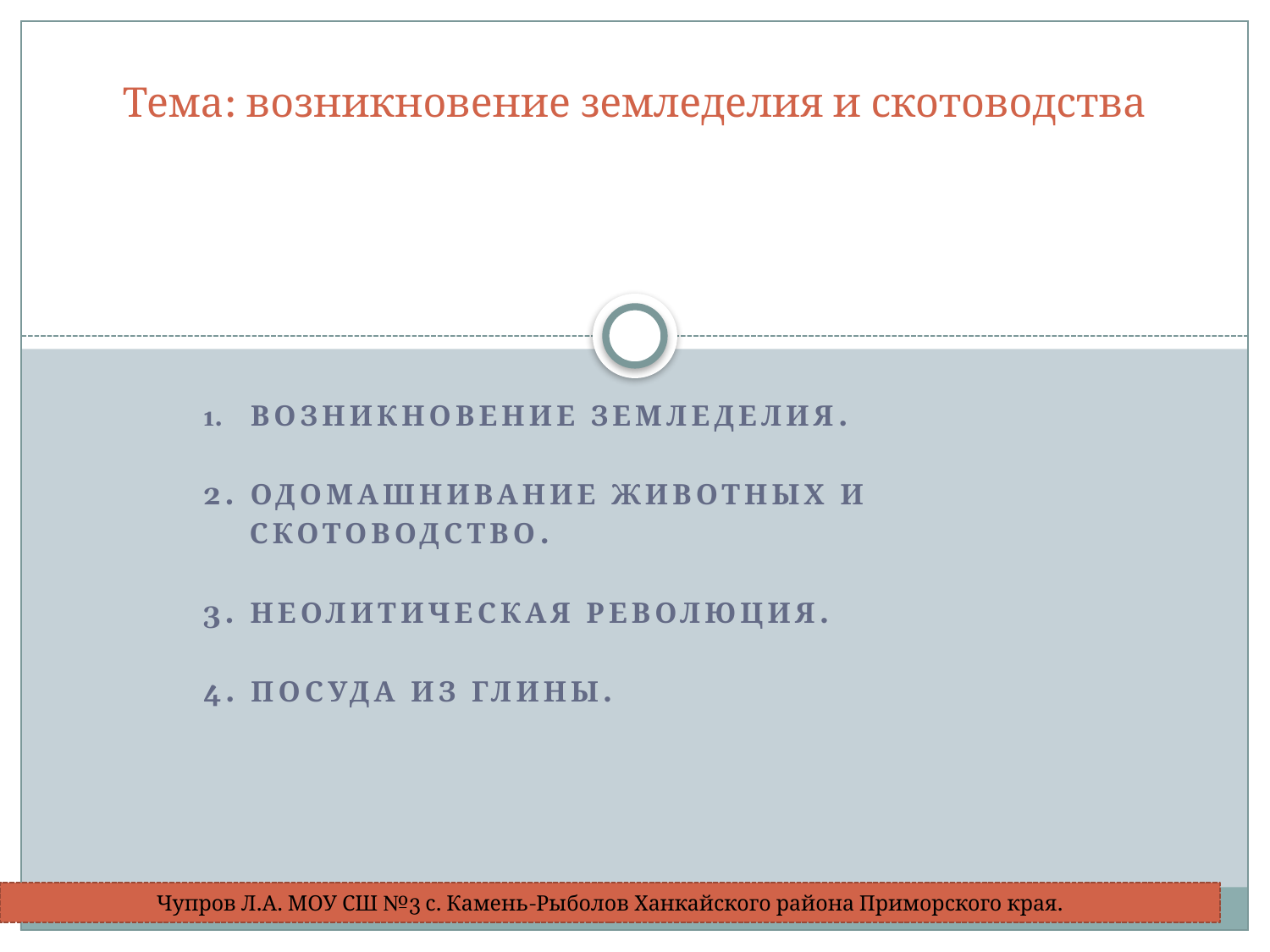

# Тема: возникновение земледелия и скотоводства
Возникновение земледелия.

2. Одомашнивание животных и
    скотоводство.

3. Неолитическая революция.

4. Посуда из глины.

Чупров Л.А. МОУ СШ №3 с. Камень-Рыболов Ханкайского района Приморского края.